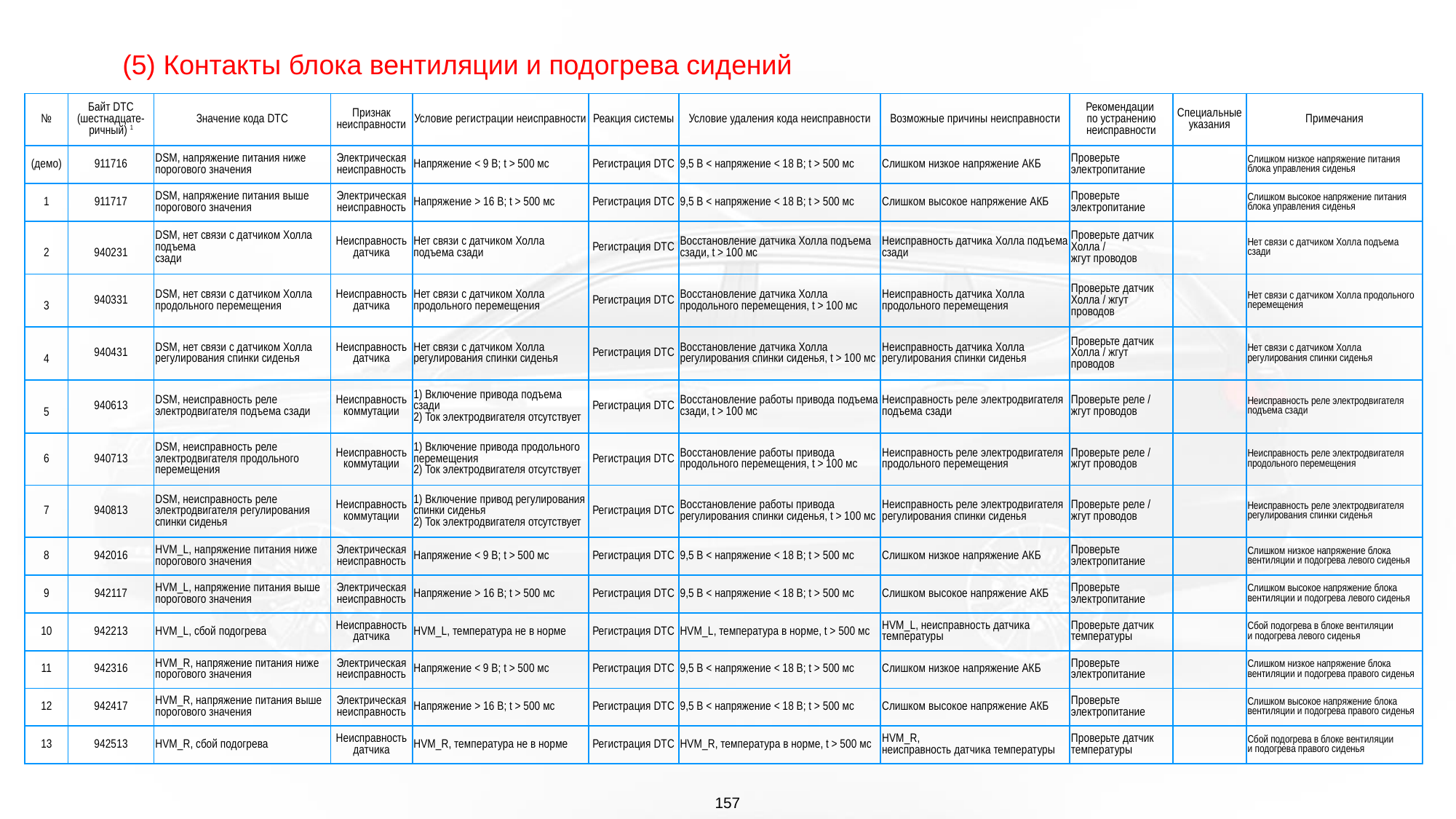

(5) Контакты блока вентиляции и подогрева сидений
| № | Байт DTC (шестнадцате-ричный) 1 | Значение кода DTC | Признак неисправности | Условие регистрации неисправности | Реакция системы | Условие удаления кода неисправности | Возможные причины неисправности | Рекомендации по устранению неисправности | Специальные указания | Примечания |
| --- | --- | --- | --- | --- | --- | --- | --- | --- | --- | --- |
| (демо) | 911716 | DSM, напряжение питания ниже порогового значения | Электрическая неисправность | Напряжение < 9 В; t > 500 мс | Регистрация DTC | 9,5 В < напряжение < 18 В; t > 500 мс | Слишком низкое напряжение АКБ | Проверьте электропитание |  | Слишком низкое напряжение питания блока управления сиденья |
| 1 | 911717 | DSM, напряжение питания выше порогового значения | Электрическая неисправность | Напряжение > 16 В; t > 500 мс | Регистрация DTC | 9,5 В < напряжение < 18 В; t > 500 мс | Слишком высокое напряжение АКБ | Проверьте электропитание |  | Слишком высокое напряжение питания блока управления сиденья |
| 2 | 940231 | DSM, нет связи с датчиком Холла подъема сзади | Неисправность датчика | Нет связи с датчиком Холла подъема сзади | Регистрация DTC | Восстановление датчика Холла подъема сзади, t > 100 мс | Неисправность датчика Холла подъема сзади | Проверьте датчик Холла / жгут проводов |  | Нет связи с датчиком Холла подъема сзади |
| 3 | 940331 | DSM, нет связи с датчиком Холла продольного перемещения | Неисправность датчика | Нет связи с датчиком Холла продольного перемещения | Регистрация DTC | Восстановление датчика Холла продольного перемещения, t > 100 мс | Неисправность датчика Холла продольного перемещения | Проверьте датчик Холла / жгут проводов |  | Нет связи с датчиком Холла продольного перемещения |
| 4 | 940431 | DSM, нет связи с датчиком Холла регулирования спинки сиденья | Неисправность датчика | Нет связи с датчиком Холла регулирования спинки сиденья | Регистрация DTC | Восстановление датчика Холла регулирования спинки сиденья, t > 100 мс | Неисправность датчика Холла регулирования спинки сиденья | Проверьте датчик Холла / жгут проводов |  | Нет связи с датчиком Холла регулирования спинки сиденья |
| 5 | 940613 | DSM, неисправность реле электродвигателя подъема сзади | Неисправность коммутации | Включение привода подъема сзади Ток электродвигателя отсутствует | Регистрация DTC | Восстановление работы привода подъема сзади, t > 100 мс | Неисправность реле электродвигателя подъема сзади | Проверьте реле / жгут проводов |  | Неисправность реле электродвигателя подъема сзади |
| 6 | 940713 | DSM, неисправность реле электродвигателя продольного перемещения | Неисправность коммутации | Включение привода продольного перемещения Ток электродвигателя отсутствует | Регистрация DTC | Восстановление работы привода продольного перемещения, t > 100 мс | Неисправность реле электродвигателя продольного перемещения | Проверьте реле / жгут проводов |  | Неисправность реле электродвигателя продольного перемещения |
| 7 | 940813 | DSM, неисправность реле электродвигателя регулирования спинки сиденья | Неисправность коммутации | Включение привод регулирования спинки сиденья Ток электродвигателя отсутствует | Регистрация DTC | Восстановление работы привода регулирования спинки сиденья, t > 100 мс | Неисправность реле электродвигателя регулирования спинки сиденья | Проверьте реле / жгут проводов |  | Неисправность реле электродвигателя регулирования спинки сиденья |
| 8 | 942016 | HVM\_L, напряжение питания ниже порогового значения | Электрическая неисправность | Напряжение < 9 В; t > 500 мс | Регистрация DTC | 9,5 В < напряжение < 18 В; t > 500 мс | Слишком низкое напряжение АКБ | Проверьте электропитание |  | Слишком низкое напряжение блока вентиляции и подогрева левого сиденья |
| 9 | 942117 | HVM\_L, напряжение питания выше порогового значения | Электрическая неисправность | Напряжение > 16 В; t > 500 мс | Регистрация DTC | 9,5 В < напряжение < 18 В; t > 500 мс | Слишком высокое напряжение АКБ | Проверьте электропитание |  | Слишком высокое напряжение блока вентиляции и подогрева левого сиденья |
| 10 | 942213 | HVM\_L, сбой подогрева | Неисправность датчика | HVM\_L, температура не в норме | Регистрация DTC | HVM\_L, температура в норме, t > 500 мс | HVM\_L, неисправность датчика температуры | Проверьте датчик температуры |  | Сбой подогрева в блоке вентиляции и подогрева левого сиденья |
| 11 | 942316 | HVM\_R, напряжение питания ниже порогового значения | Электрическая неисправность | Напряжение < 9 В; t > 500 мс | Регистрация DTC | 9,5 В < напряжение < 18 В; t > 500 мс | Слишком низкое напряжение АКБ | Проверьте электропитание |  | Слишком низкое напряжение блока вентиляции и подогрева правого сиденья |
| 12 | 942417 | HVM\_R, напряжение питания выше порогового значения | Электрическая неисправность | Напряжение > 16 В; t > 500 мс | Регистрация DTC | 9,5 В < напряжение < 18 В; t > 500 мс | Слишком высокое напряжение АКБ | Проверьте электропитание |  | Слишком высокое напряжение блока вентиляции и подогрева правого сиденья |
| 13 | 942513 | HVM\_R, сбой подогрева | Неисправность датчика | HVM\_R, температура не в норме | Регистрация DTC | HVM\_R, температура в норме, t > 500 мс | HVM\_R, неисправность датчика температуры | Проверьте датчик температуры |  | Сбой подогрева в блоке вентиляции и подогрева правого сиденья |
157